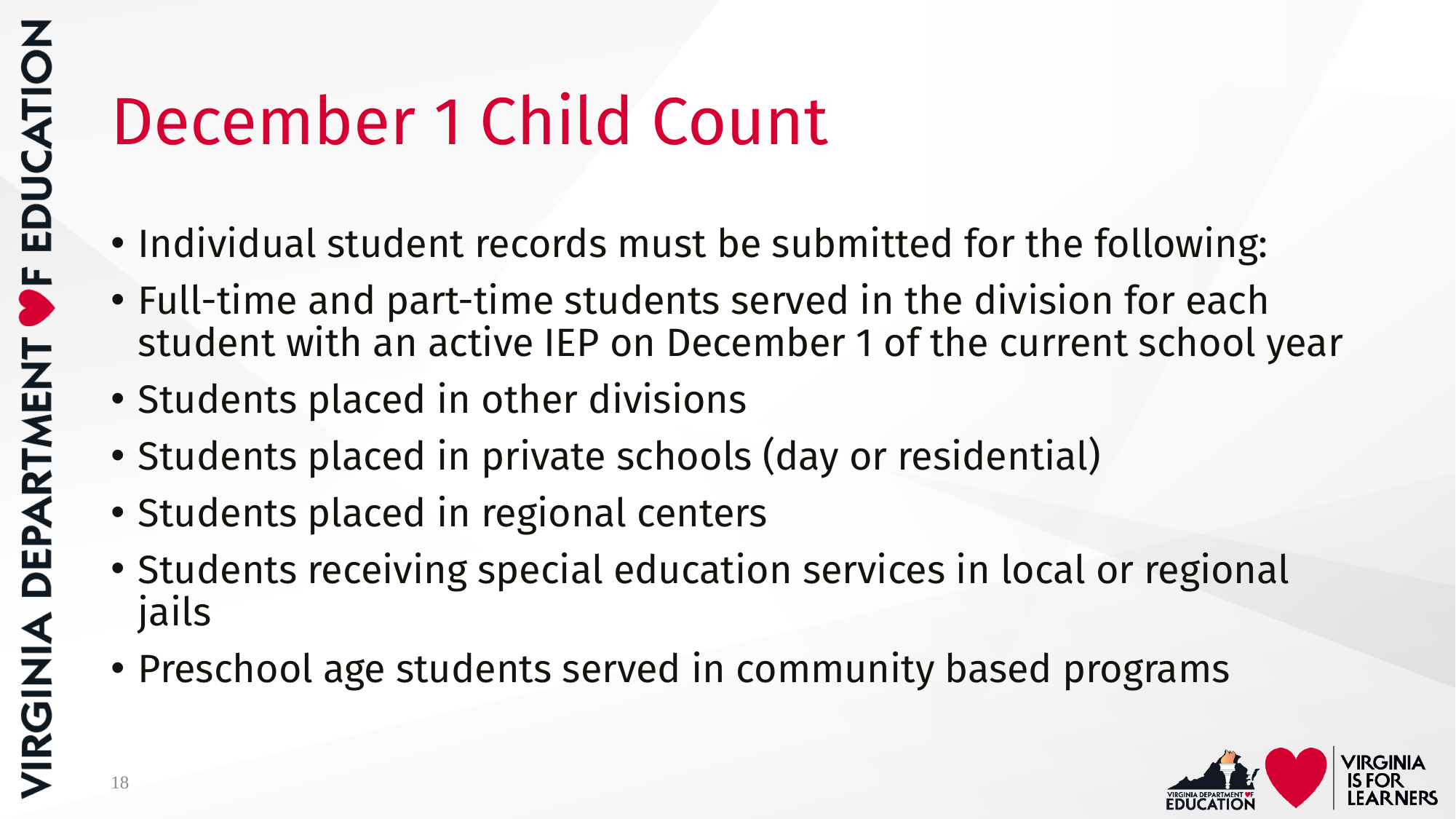

# December 1 Child Count
Individual student records must be submitted for the following:
Full-time and part-time students served in the division for each student with an active IEP on December 1 of the current school year
Students placed in other divisions
Students placed in private schools (day or residential)
Students placed in regional centers
Students receiving special education services in local or regional jails
Preschool age students served in community based programs
18